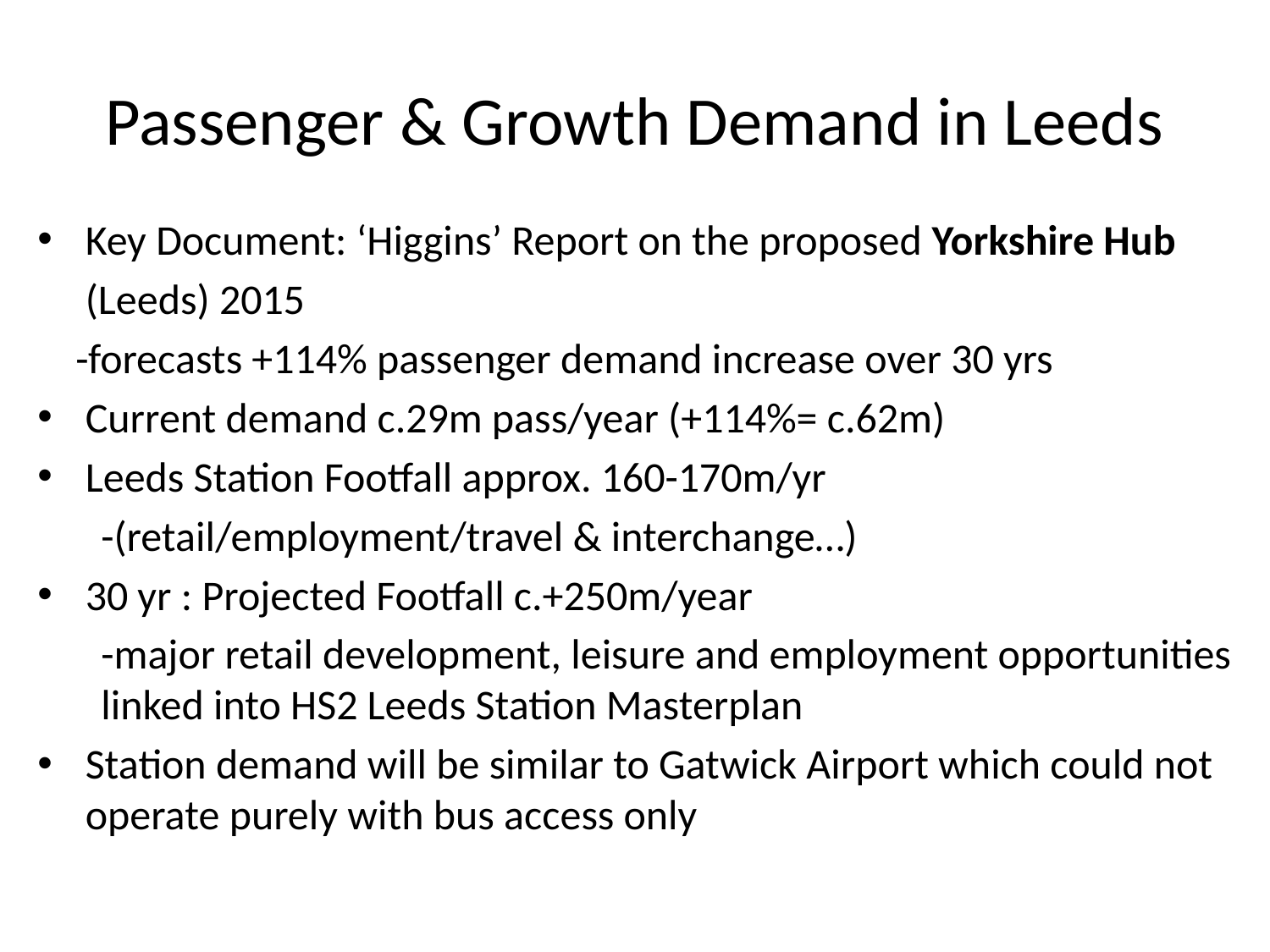

# Passenger & Growth Demand in Leeds
Key Document: ‘Higgins’ Report on the proposed Yorkshire Hub
     (Leeds) 2015
    -forecasts +114% passenger demand increase over 30 yrs
Current demand c.29m pass/year (+114%= c.62m)
Leeds Station Footfall approx. 160-170m/yr
-(retail/employment/travel & interchange…)
30 yr : Projected Footfall c.+250m/year
-major retail development, leisure and employment opportunities linked into HS2 Leeds Station Masterplan
Station demand will be similar to Gatwick Airport which could not operate purely with bus access only